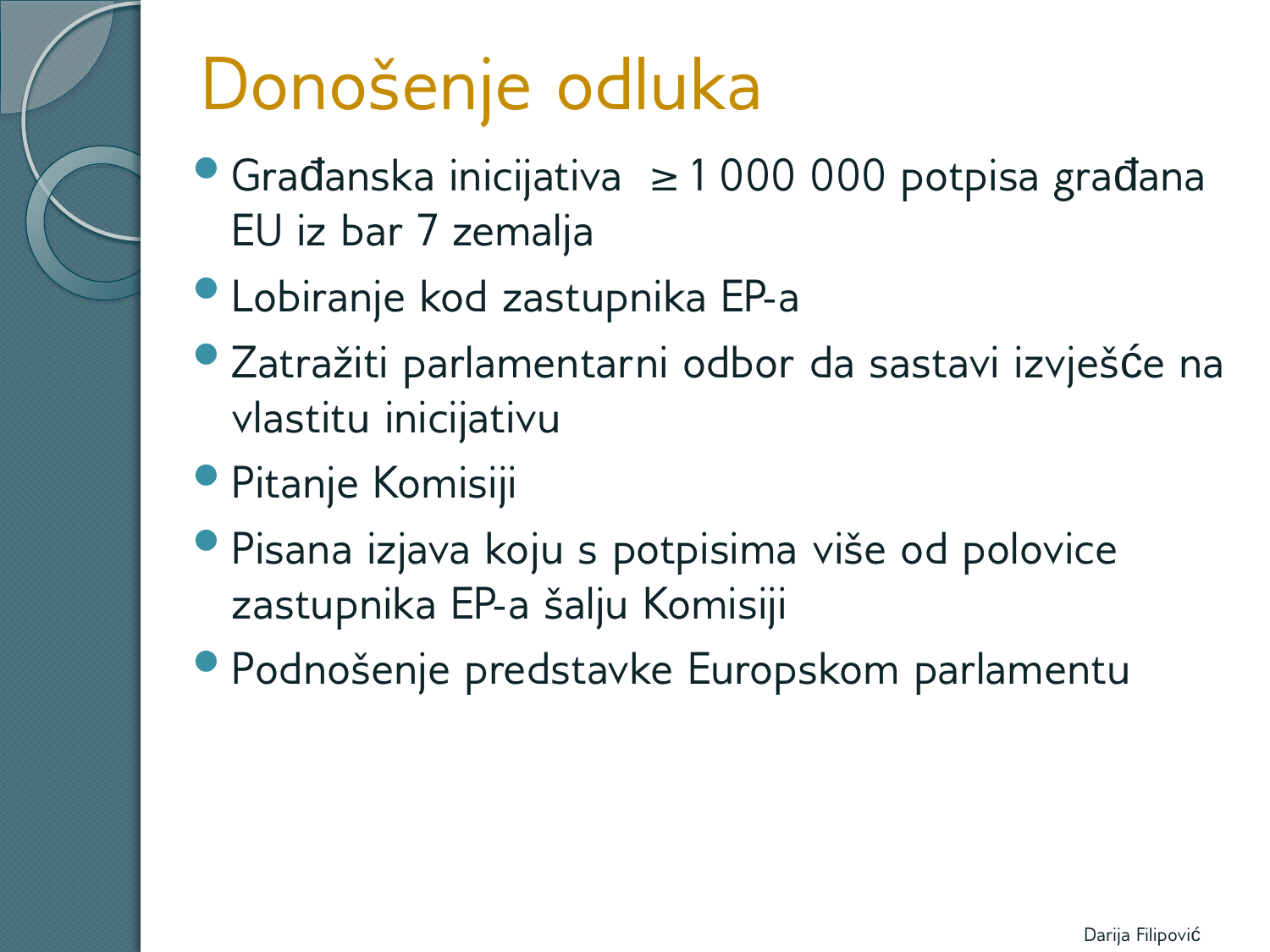

# Donošenje odluka
Građanska inicijativa  ≥ 1 000 000 potpisa građana EU iz bar 7 zemalja
Lobiranje kod zastupnika EP-a
Zatražiti parlamentarni odbor da sastavi izvješće na vlastitu inicijativu
Pitanje Komisiji
Pisana izjava koju s potpisima više od polovice zastupnika EP-a šalju Komisiji
Podnošenje predstavke Europskom parlamentu

Darija Filipović